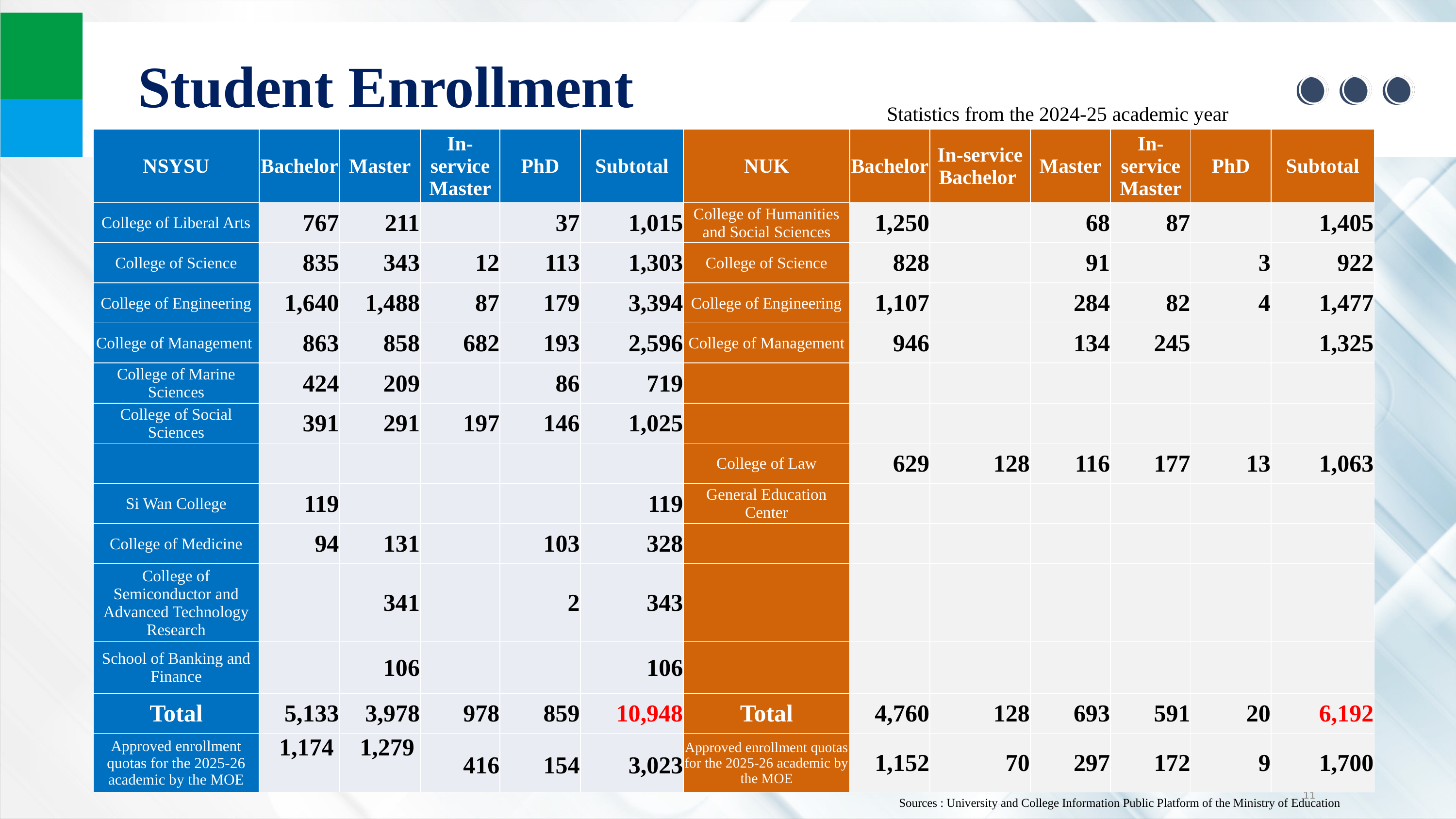

Student Enrollment

Statistics from the 2024-25 academic year
| NSYSU | Bachelor | Master | In-service Master | PhD | Subtotal | NUK | Bachelor | In-service Bachelor | Master | In-service Master | PhD | Subtotal |
| --- | --- | --- | --- | --- | --- | --- | --- | --- | --- | --- | --- | --- |
| College of Liberal Arts | 767 | 211 |  | 37 | 1,015 | College of Humanities and Social Sciences | 1,250 |  | 68 | 87 |  | 1,405 |
| College of Science | 835 | 343 | 12 | 113 | 1,303 | College of Science | 828 |  | 91 |  | 3 | 922 |
| College of Engineering | 1,640 | 1,488 | 87 | 179 | 3,394 | College of Engineering | 1,107 |  | 284 | 82 | 4 | 1,477 |
| College of Management | 863 | 858 | 682 | 193 | 2,596 | College of Management | 946 |  | 134 | 245 |  | 1,325 |
| College of Marine Sciences | 424 | 209 |  | 86 | 719 |  |  |  |  |  |  |  |
| College of Social Sciences | 391 | 291 | 197 | 146 | 1,025 |  |  |  |  |  |  |  |
|  |  |  |  |  |  | College of Law | 629 | 128 | 116 | 177 | 13 | 1,063 |
| Si Wan College | 119 |  |  |  | 119 | General Education Center |  |  |  |  |  |  |
| College of Medicine | 94 | 131 |  | 103 | 328 |  |  |  |  |  |  |  |
| College of Semiconductor and Advanced Technology Research |  | 341 |  | 2 | 343 |  |  |  |  |  |  |  |
| School of Banking and Finance |  | 106 |  |  | 106 |  |  |  |  |  |  |  |
| Total | 5,133 | 3,978 | 978 | 859 | 10,948 | Total | 4,760 | 128 | 693 | 591 | 20 | 6,192 |
| Approved enrollment quotas for the 2025-26 academic by the MOE | 1,174 | 1,279 | 416 | 154 | 3,023 | Approved enrollment quotas for the 2025-26 academic by the MOE | 1,152 | 70 | 297 | 172 | 9 | 1,700 |
11
Sources : University and College Information Public Platform of the Ministry of Education